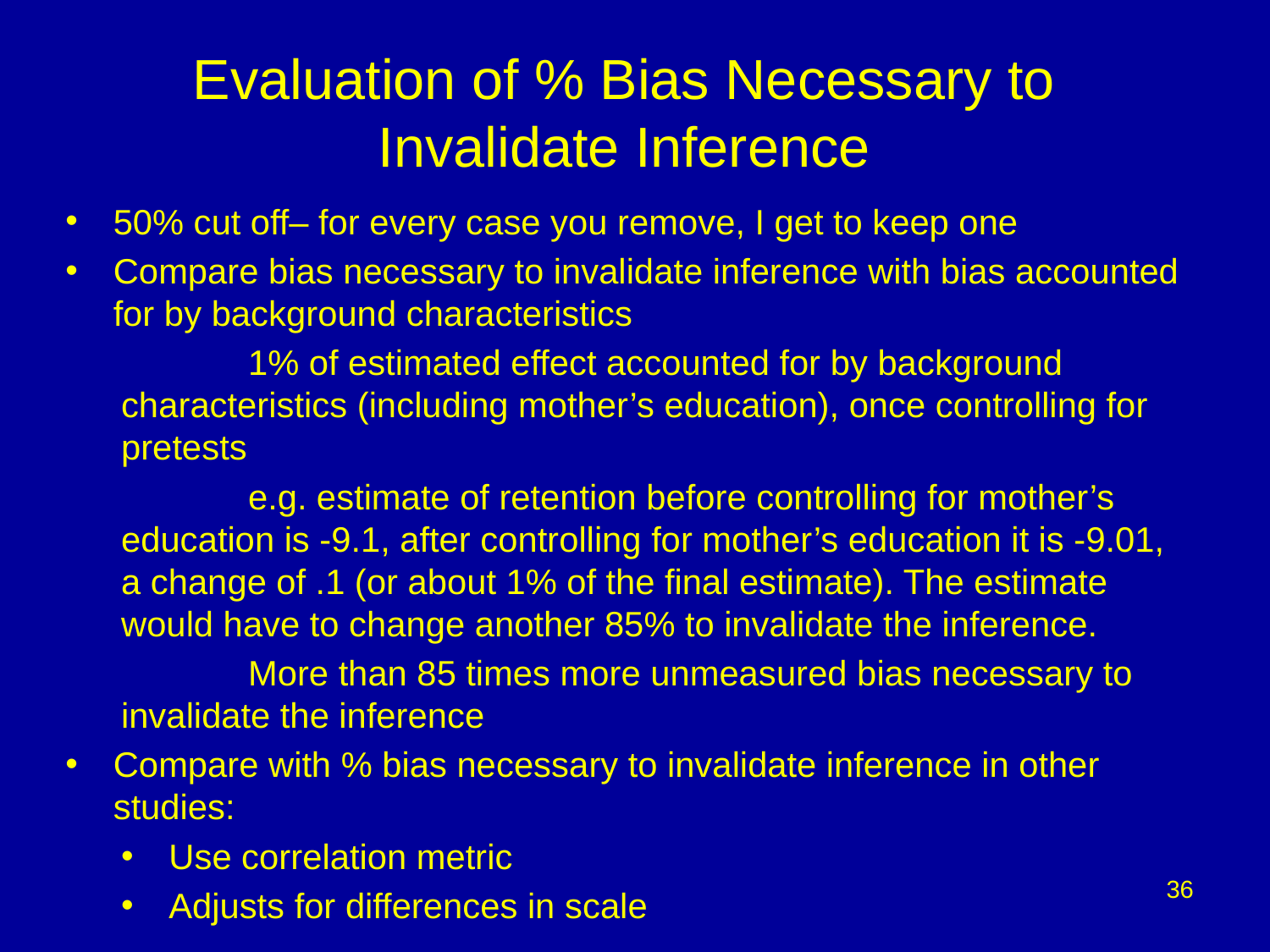

# Evaluation of % Bias Necessary to Invalidate Inference
50% cut off– for every case you remove, I get to keep one
Compare bias necessary to invalidate inference with bias accounted for by background characteristics
	1% of estimated effect accounted for by background characteristics (including mother’s education), once controlling for pretests
	e.g. estimate of retention before controlling for mother’s education is -9.1, after controlling for mother’s education it is -9.01, a change of .1 (or about 1% of the final estimate). The estimate would have to change another 85% to invalidate the inference.
	More than 85 times more unmeasured bias necessary to invalidate the inference
Compare with % bias necessary to invalidate inference in other studies:
Use correlation metric
Adjusts for differences in scale
36